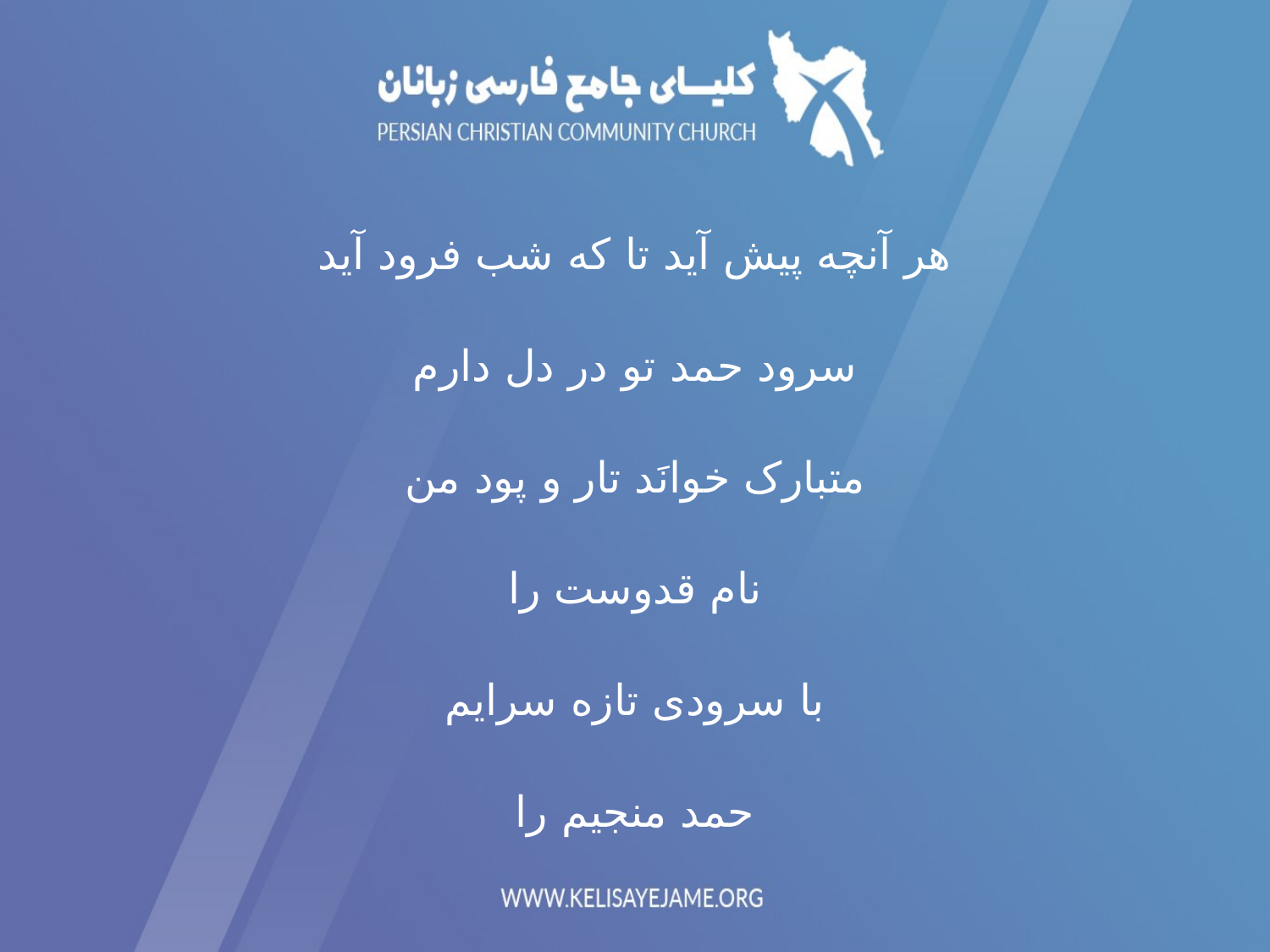

هر آنچه پیش آید تا که شب فرود آید
سرود حمد تو در دل دارم
متبارک خوانَد تار و پود من
نام قدوست را
با سرودی تازه سرایم
حمد منجیم را